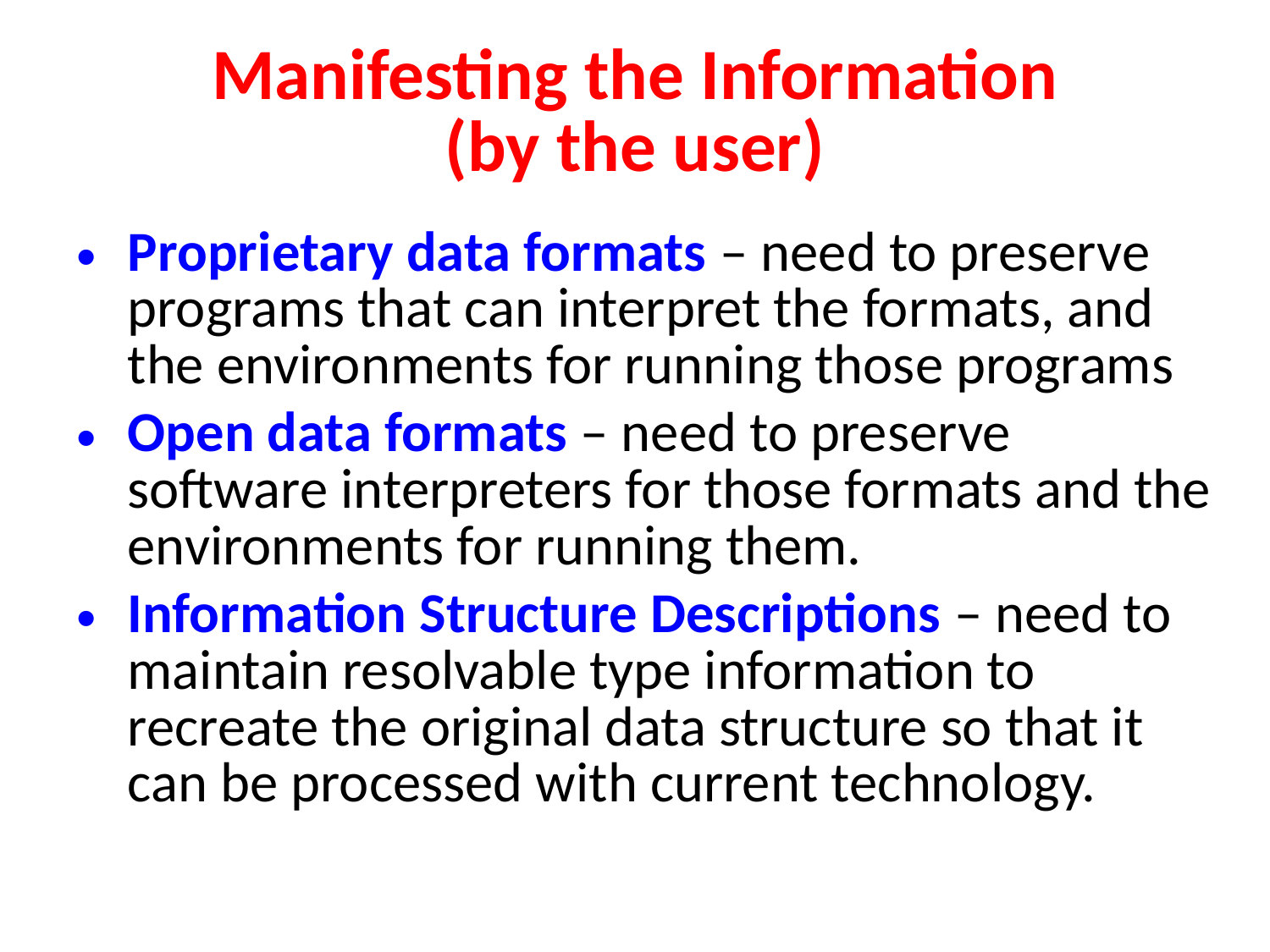

# Manifesting the Information (by the user)
Proprietary data formats – need to preserve programs that can interpret the formats, and the environments for running those programs
Open data formats – need to preserve software interpreters for those formats and the environments for running them.
Information Structure Descriptions – need to maintain resolvable type information to recreate the original data structure so that it can be processed with current technology.